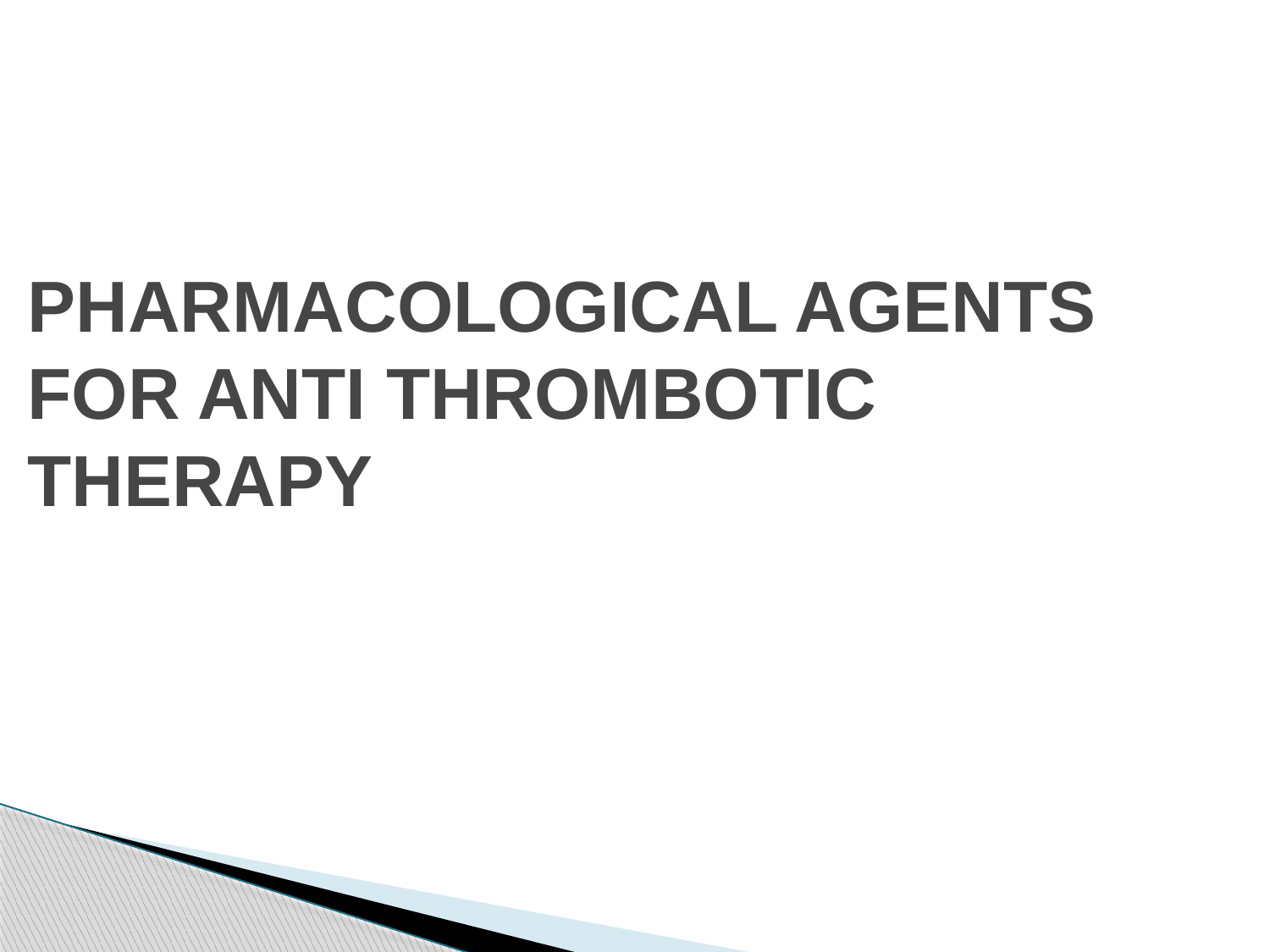

# PHARMACOLOGICAL AGENTS FOR ANTI THROMBOTIC THERAPY